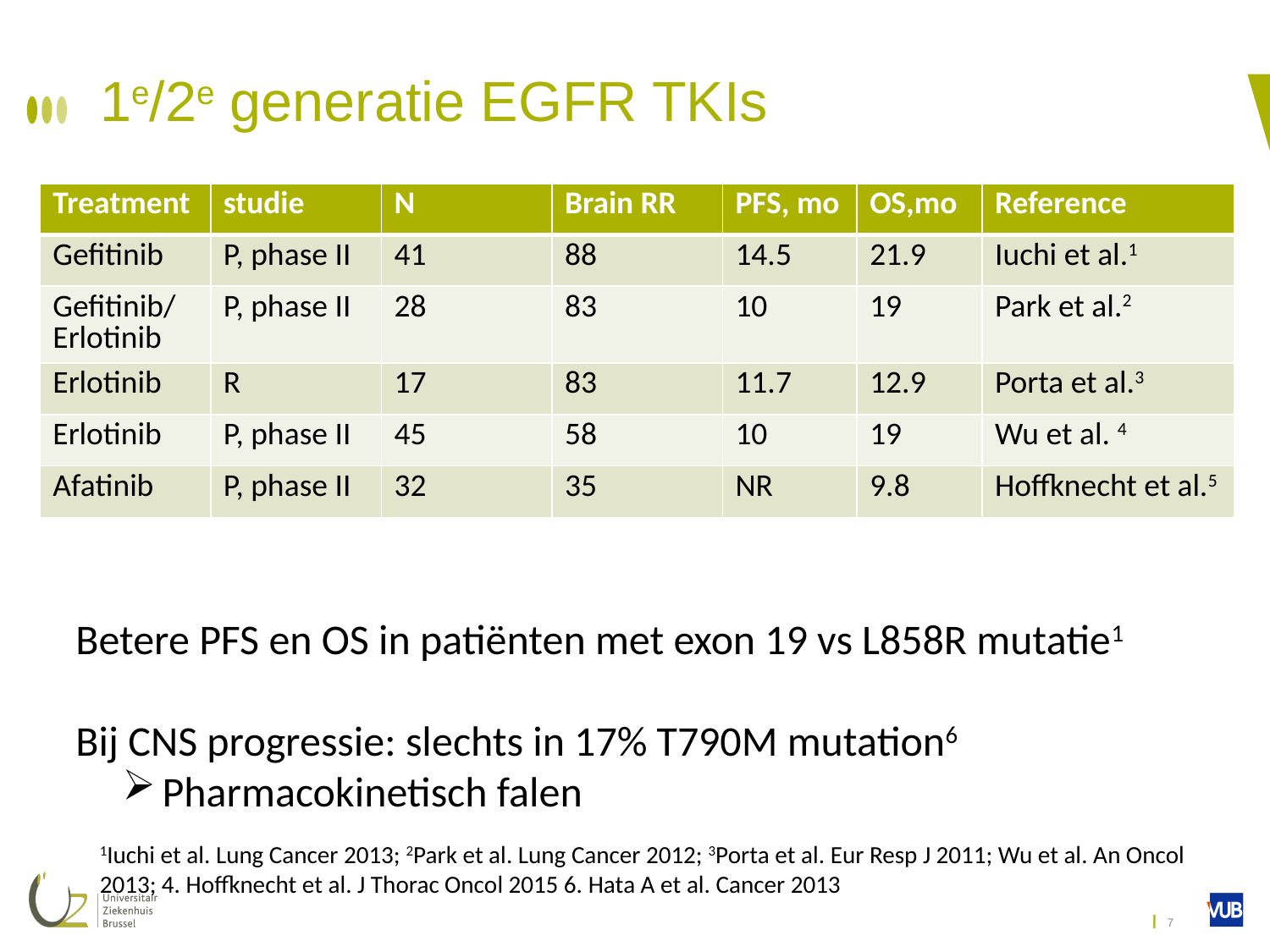

# 1e/2e generatie EGFR TKIs
| Treatment | studie | N | Brain RR | PFS, mo | OS,mo | Reference |
| --- | --- | --- | --- | --- | --- | --- |
| Gefitinib | P, phase II | 41 | 88 | 14.5 | 21.9 | Iuchi et al.1 |
| Gefitinib/Erlotinib | P, phase II | 28 | 83 | 10 | 19 | Park et al.2 |
| Erlotinib | R | 17 | 83 | 11.7 | 12.9 | Porta et al.3 |
| Erlotinib | P, phase II | 45 | 58 | 10 | 19 | Wu et al. 4 |
| Afatinib | P, phase II | 32 | 35 | NR | 9.8 | Hoffknecht et al.5 |
Betere PFS en OS in patiënten met exon 19 vs L858R mutatie1

Bij CNS progressie: slechts in 17% T790M mutation6
Pharmacokinetisch falen

1Iuchi et al. Lung Cancer 2013; 2Park et al. Lung Cancer 2012; 3Porta et al. Eur Resp J 2011; Wu et al. An Oncol 2013; 4. Hoffknecht et al. J Thorac Oncol 2015 6. Hata A et al. Cancer 2013

7